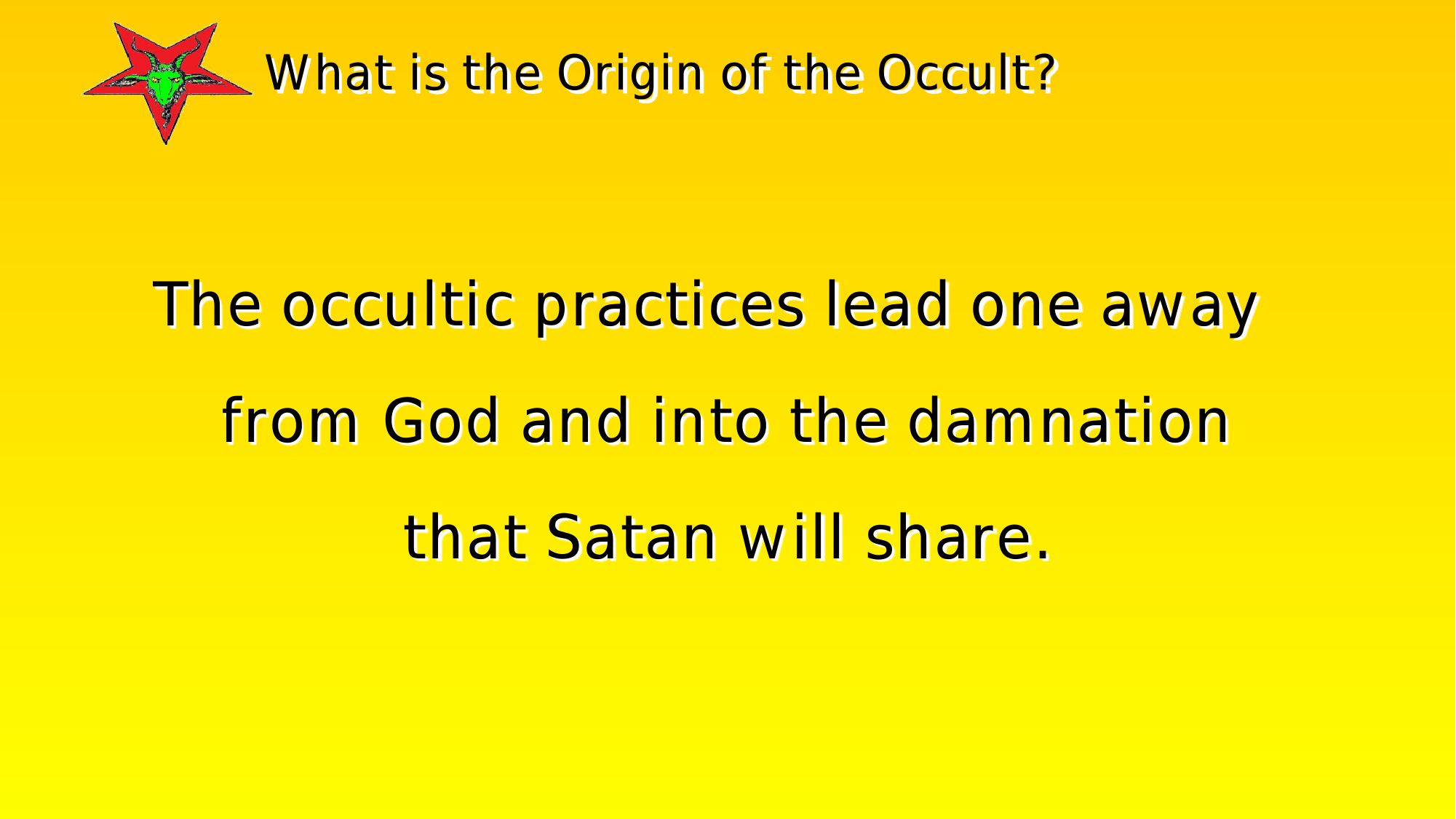

The occultic practices lead one away from God and into the damnation that Satan will share.